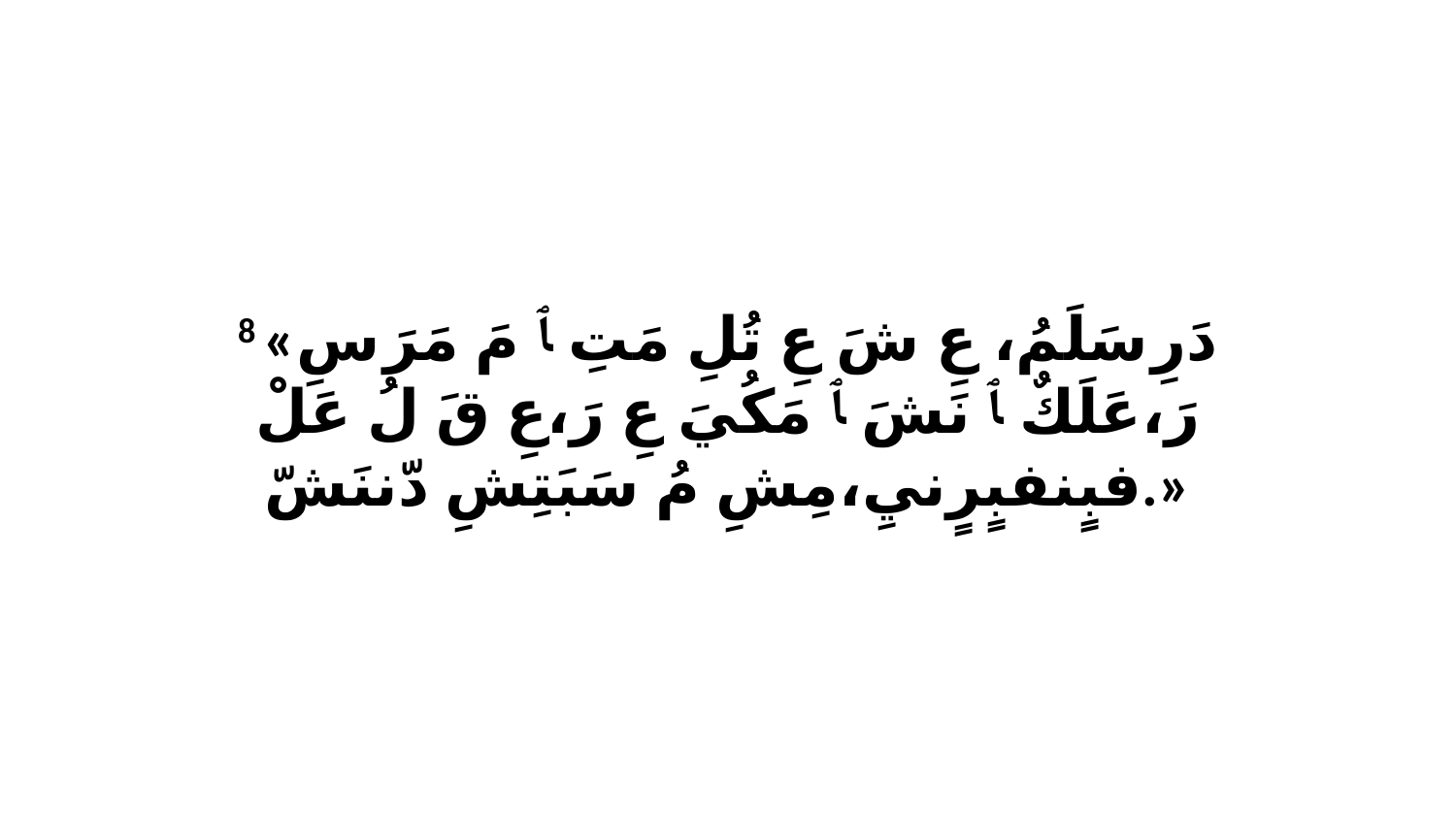

8 «دَرِ سَلَمُ، عِ شَ عِ تُلِ مَتِ ﭑ مَ مَرَ سِ رَ،عَلَكٌ ﭑ نَشَ ﭑ مَكُيَ عِ رَ،عِ قَ لُ عَلْ فبٍنفبٍرٍنيِ،مِشِ مُ سَبَتِشِ دّننَشّ.»